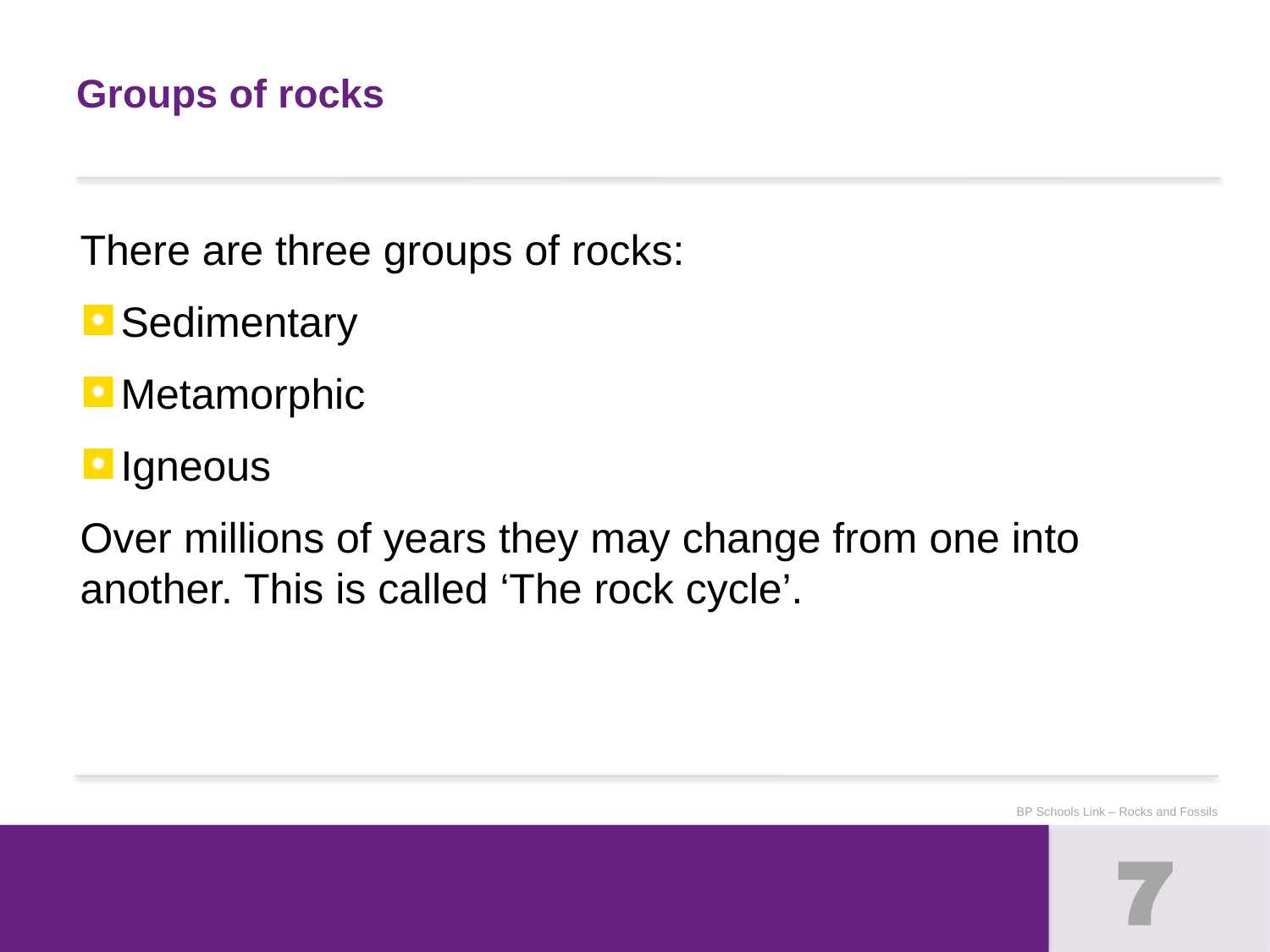

# Groups of rocks
There are three groups of rocks:
Sedimentary
Metamorphic
Igneous
Over millions of years they may change from one into another. This is called ‘The rock cycle’.
BP Schools Link – Rocks and Fossils

7